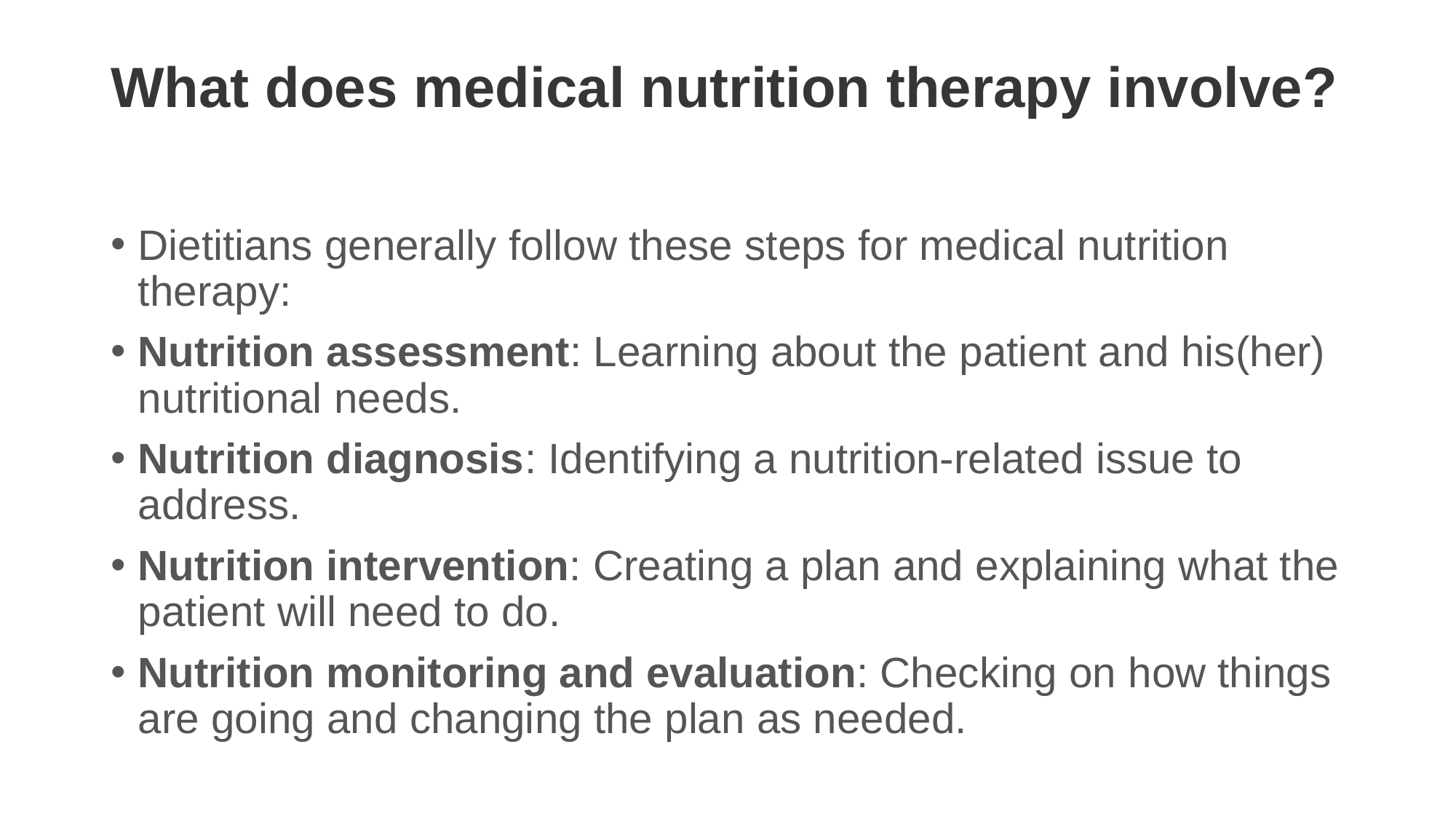

# What does medical nutrition therapy involve?
Dietitians generally follow these steps for medical nutrition therapy:
Nutrition assessment: Learning about the patient and his(her) nutritional needs.
Nutrition diagnosis: Identifying a nutrition-related issue to address.
Nutrition intervention: Creating a plan and explaining what the patient will need to do.
Nutrition monitoring and evaluation: Checking on how things are going and changing the plan as needed.